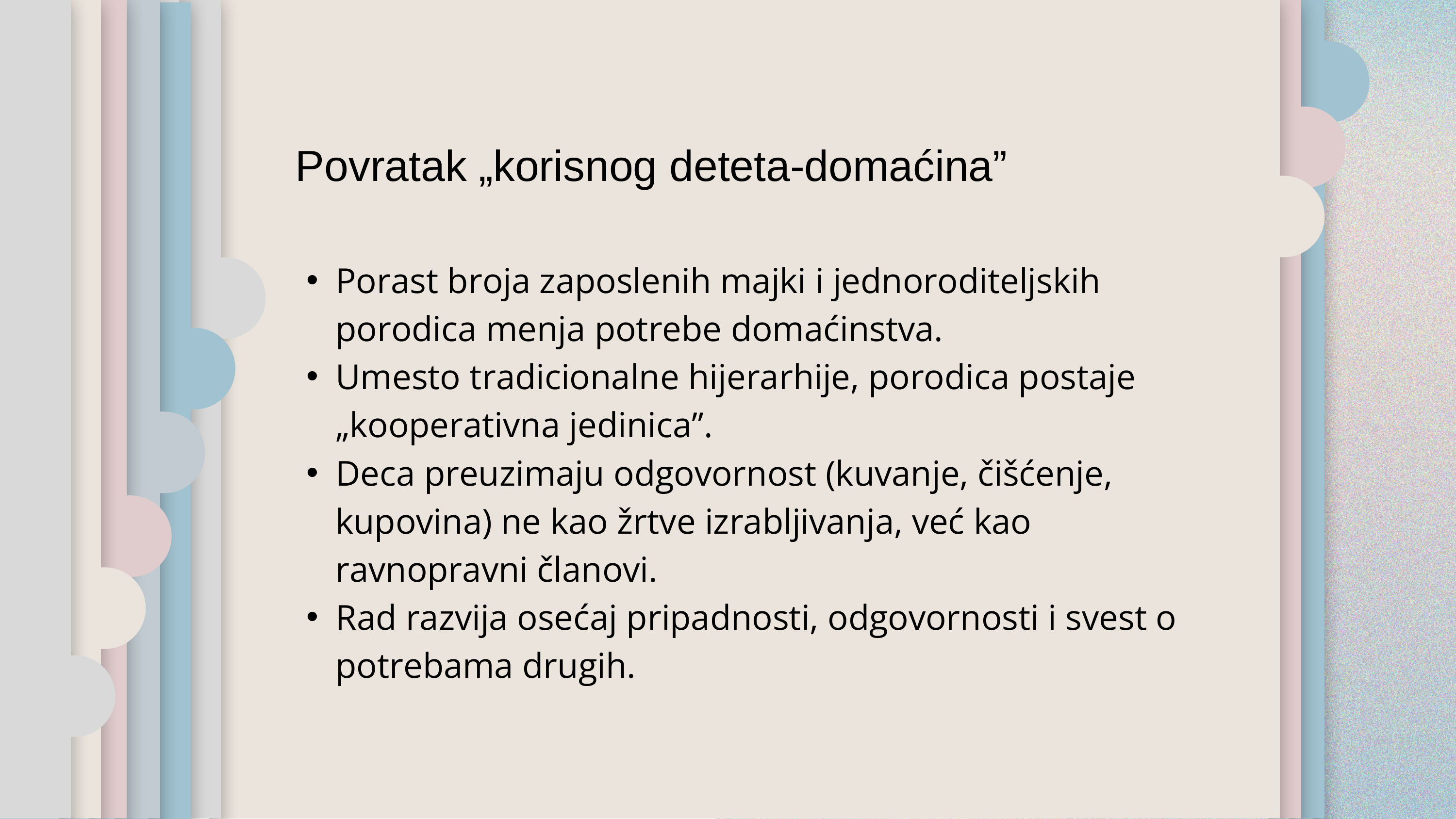

Povratak „korisnog deteta-domaćina”

Porast broja zaposlenih majki i jednoroditeljskih porodica menja potrebe domaćinstva.
Umesto tradicionalne hijerarhije, porodica postaje „kooperativna jedinica”.
Deca preuzimaju odgovornost (kuvanje, čišćenje, kupovina) ne kao žrtve izrabljivanja, već kao ravnopravni članovi.
Rad razvija osećaj pripadnosti, odgovornosti i svest o potrebama drugih.